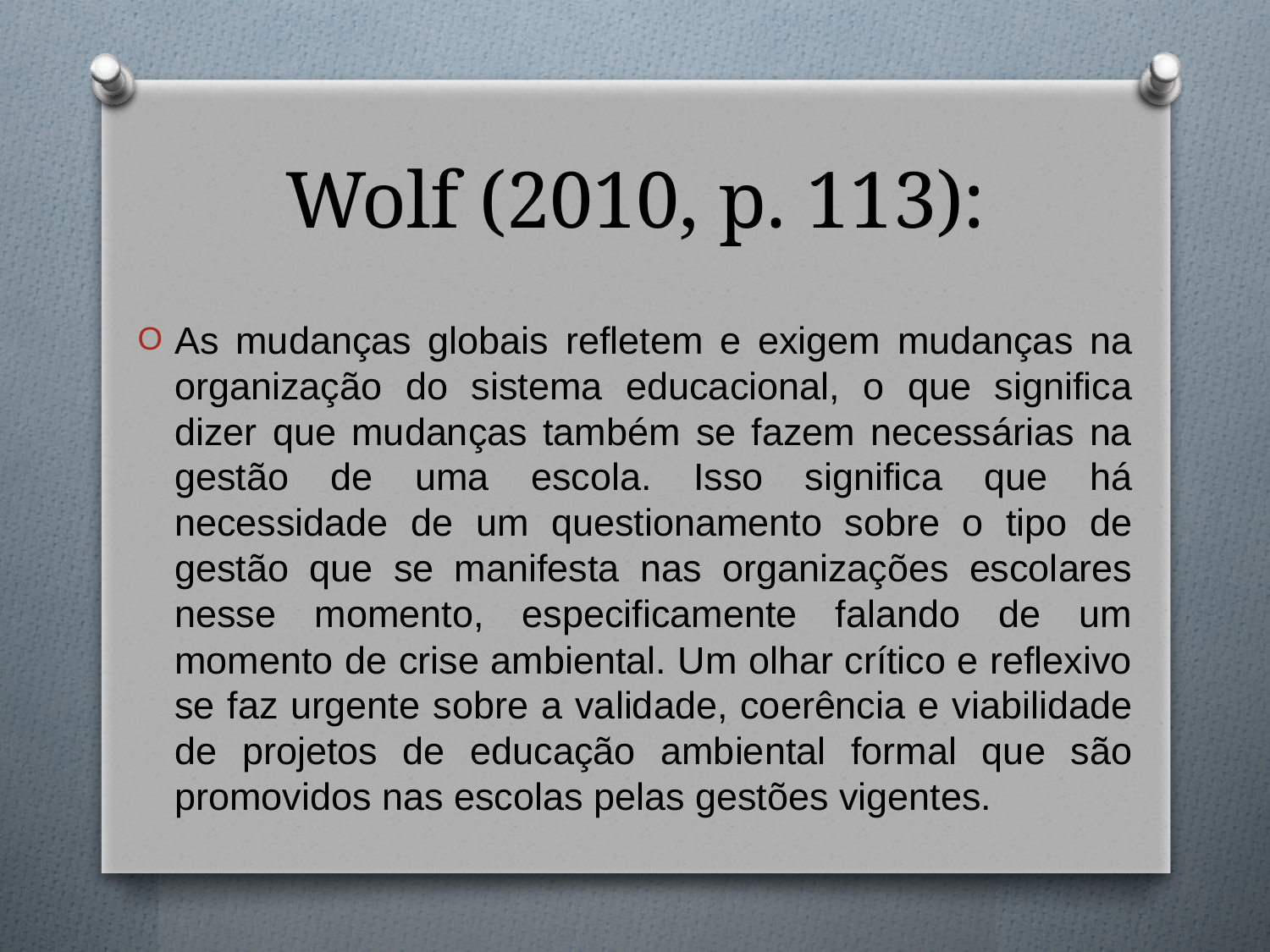

# Wolf (2010, p. 113):

As mudanças globais refletem e exigem mudanças na organização do sistema educacional, o que significa dizer que mudanças também se fazem necessárias na gestão de uma escola. Isso significa que há necessidade de um questionamento sobre o tipo de gestão que se manifesta nas organizações escolares nesse momento, especificamente falando de um momento de crise ambiental. Um olhar crítico e reflexivo se faz urgente sobre a validade, coerência e viabilidade de projetos de educação ambiental formal que são promovidos nas escolas pelas gestões vigentes.